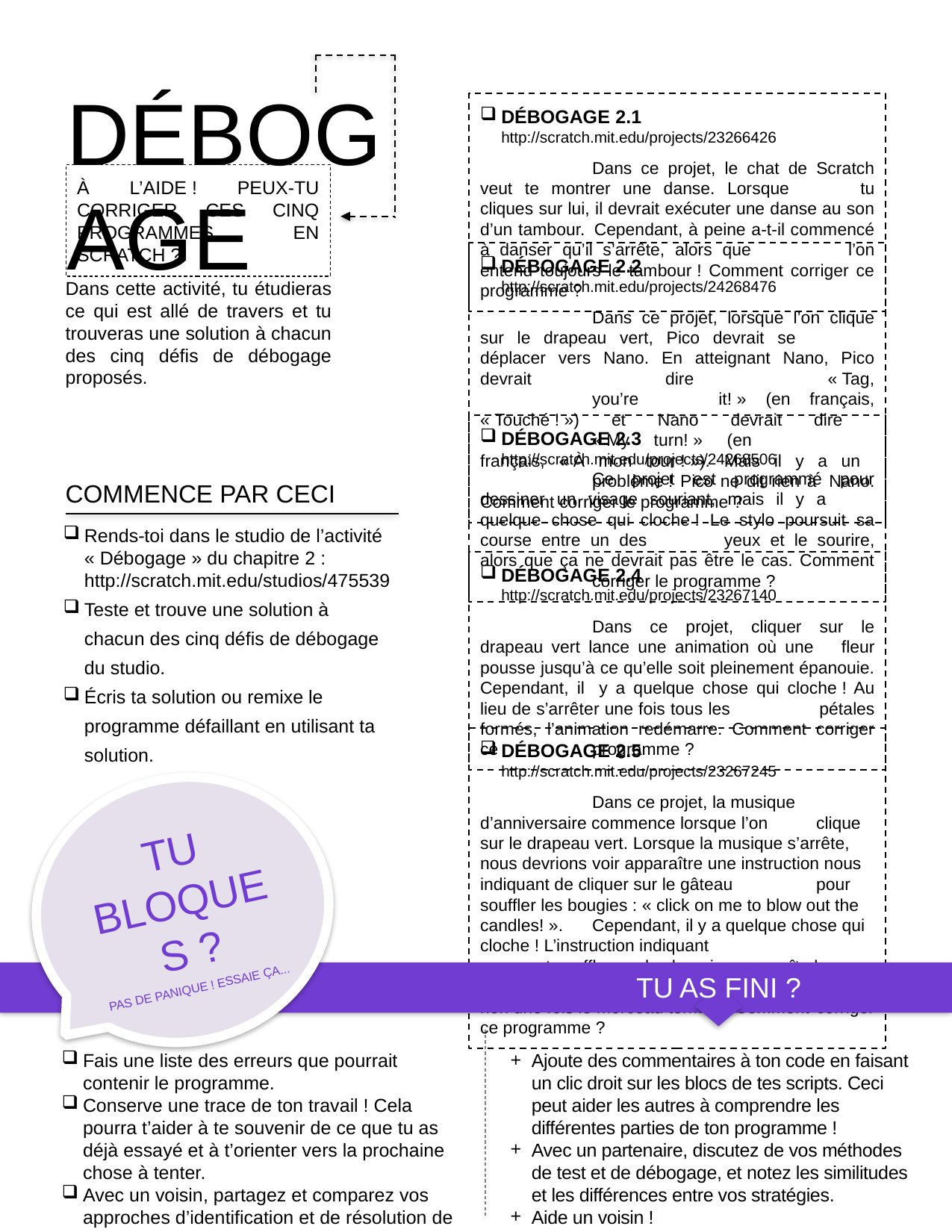

DÉBOGAGE
DÉBOGAGE 2.1 http://scratch.mit.edu/projects/23266426

	Dans ce projet, le chat de Scratch veut te montrer une danse. Lorsque 	tu cliques sur lui, il devrait exécuter une danse au son d’un tambour. 	Cependant, à peine a-t-il commencé à danser qu’il s’arrête, alors que 	l’on entend toujours le tambour ! Comment corriger ce programme ?
DÉBOGAGE 2.2 http://scratch.mit.edu/projects/24268476

	Dans ce projet, lorsque l’on clique sur le drapeau vert, Pico devrait se 	déplacer vers Nano. En atteignant Nano, Pico devrait dire « Tag,
	you’re 	it! » (en français, « Touché ! ») et Nano devrait dire
	« My turn! » (en 	français, « À mon tour ! »). Mais il y a un
	problème ! Pico ne dit rien à 	Nano. Comment corriger le programme ?
DÉBOGAGE 2.3 http://scratch.mit.edu/projects/24268506
	Ce projet est programmé pour dessiner un visage souriant, mais il y a 	quelque chose qui cloche ! Le stylo poursuit sa course entre un des 	yeux et le sourire, alors que ça ne devrait pas être le cas. Comment 	corriger le programme ?
DÉBOGAGE 2.4 http://scratch.mit.edu/projects/23267140

	Dans ce projet, cliquer sur le drapeau vert lance une animation où une 	fleur pousse jusqu’à ce qu’elle soit pleinement épanouie. Cependant, il 	y a quelque chose qui cloche ! Au lieu de s’arrêter une fois tous les 	pétales formés, l’animation redémarre. Comment corriger ce 	programme ?
DÉBOGAGE 2.5 http://scratch.mit.edu/projects/23267245

	Dans ce projet, la musique d’anniversaire commence lorsque l’on 	clique sur le drapeau vert. Lorsque la musique s’arrête, nous devrions 	voir apparaître une instruction nous indiquant de cliquer sur le gâteau 	pour souffler les bougies : « click on me to blow out the candles! ». 	Cependant, il y a quelque chose qui cloche ! L’instruction indiquant 	comment souffler sur les bougies apparaît alors que l’on entend 	toujours la musique et non une fois le morceau terminé. Comment 	corriger ce programme ?
À L’AIDE ! PEUX-TU CORRIGER CES CINQ PROGRAMMES EN SCRATCH ?
Dans cette activité, tu étudieras ce qui est allé de travers et tu trouveras une solution à chacun des cinq défis de débogage proposés.
COMMENCE PAR CECI
Rends-toi dans le studio de l’activité « Débogage » du chapitre 2 :
http://scratch.mit.edu/studios/475539
Teste et trouve une solution à chacun des cinq défis de débogage du studio.
Écris ta solution ou remixe le programme défaillant en utilisant ta solution.
TU BLOQUES ?
PAS DE PANIQUE ! ESSAIE ÇA...

TU AS FINI ?

Fais une liste des erreurs que pourrait contenir le programme.
Conserve une trace de ton travail ! Cela pourra t’aider à te souvenir de ce que tu as déjà essayé et à t’orienter vers la prochaine chose à tenter.
Avec un voisin, partagez et comparez vos approches d’identification et de résolution de problèmes jusqu’à ce que tu trouves une approche qui te convienne !
Ajoute des commentaires à ton code en faisant un clic droit sur les blocs de tes scripts. Ceci peut aider les autres à comprendre les différentes parties de ton programme !
Avec un partenaire, discutez de vos méthodes de test et de débogage, et notez les similitudes et les différences entre vos stratégies.
Aide un voisin !